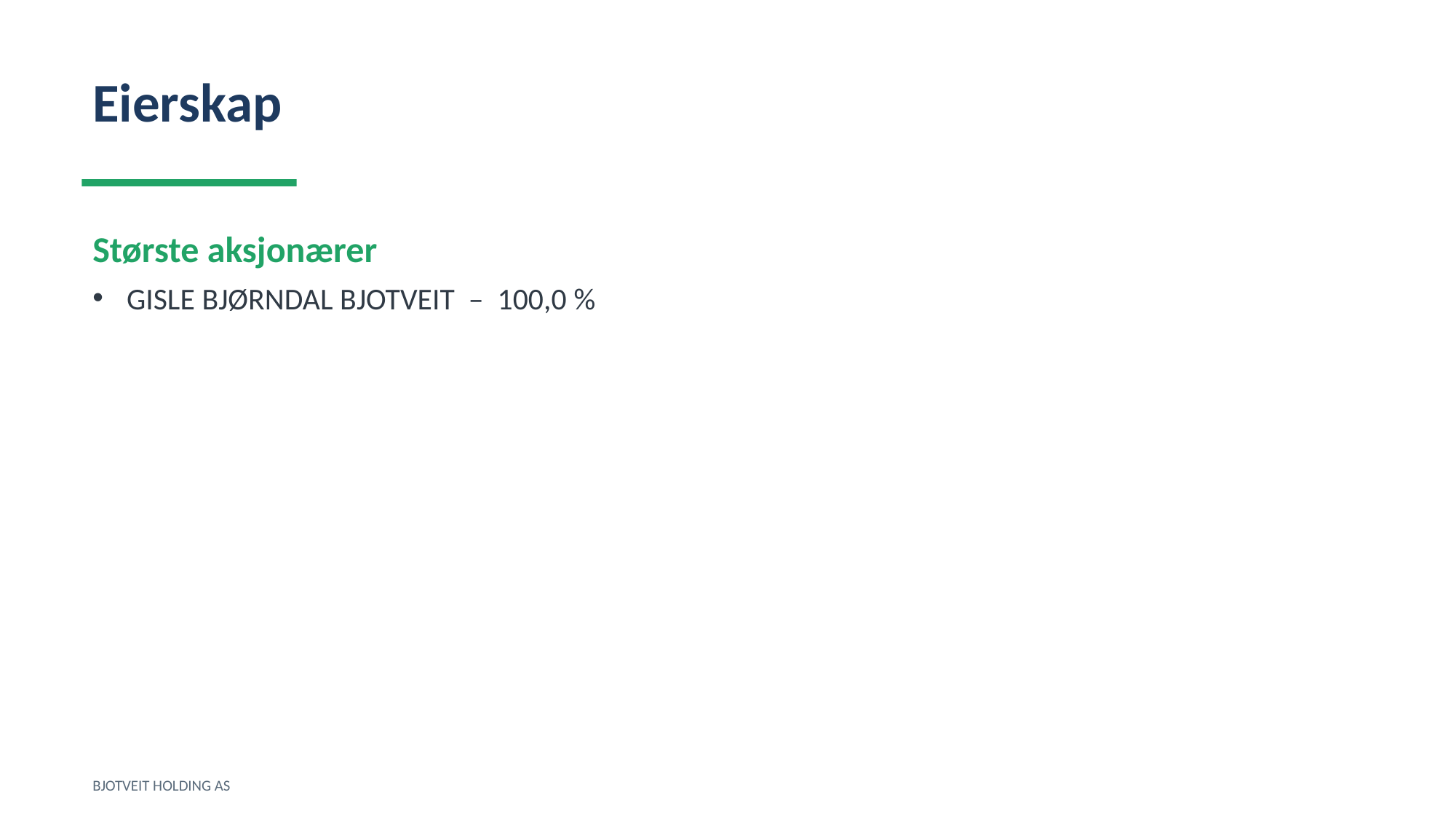

Eierskap

Største aksjonærer
GISLE BJØRNDAL BJOTVEIT  –  100,0 %
BJOTVEIT HOLDING AS